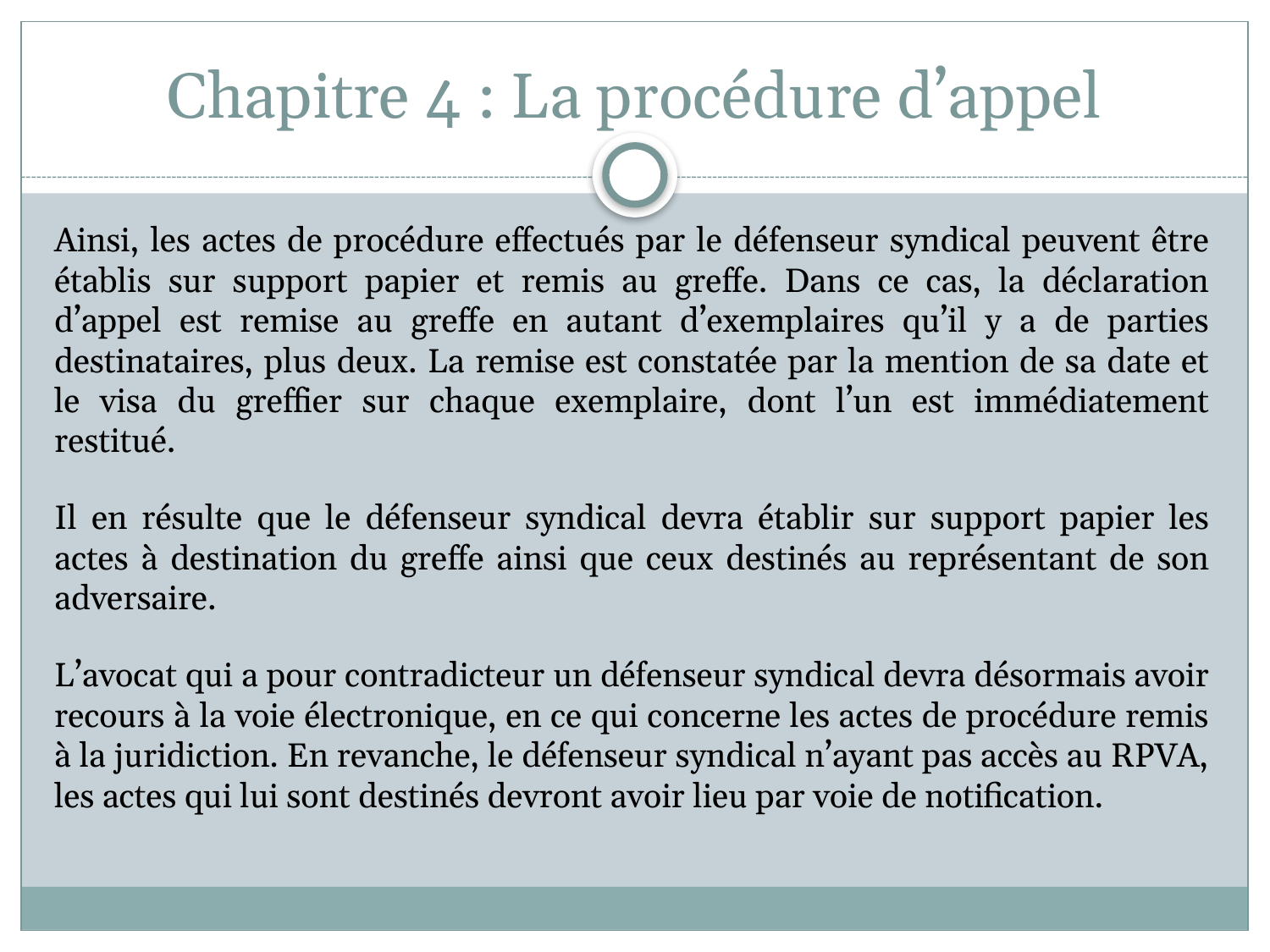

# Chapitre 4 : La procédure d’appel
Ainsi, les actes de procédure effectués par le défenseur syndical peuvent être établis sur support papier et remis au greffe. Dans ce cas, la déclaration d’appel est remise au greffe en autant d’exemplaires qu’il y a de parties destinataires, plus deux. La remise est constatée par la mention de sa date et le visa du greffier sur chaque exemplaire, dont l’un est immédiatement restitué.

Il en résulte que le défenseur syndical devra établir sur support papier les actes à destination du greffe ainsi que ceux destinés au représentant de son adversaire.

L’avocat qui a pour contradicteur un défenseur syndical devra désormais avoir recours à la voie électronique, en ce qui concerne les actes de procédure remis à la juridiction. En revanche, le défenseur syndical n’ayant pas accès au RPVA, les actes qui lui sont destinés devront avoir lieu par voie de notification.